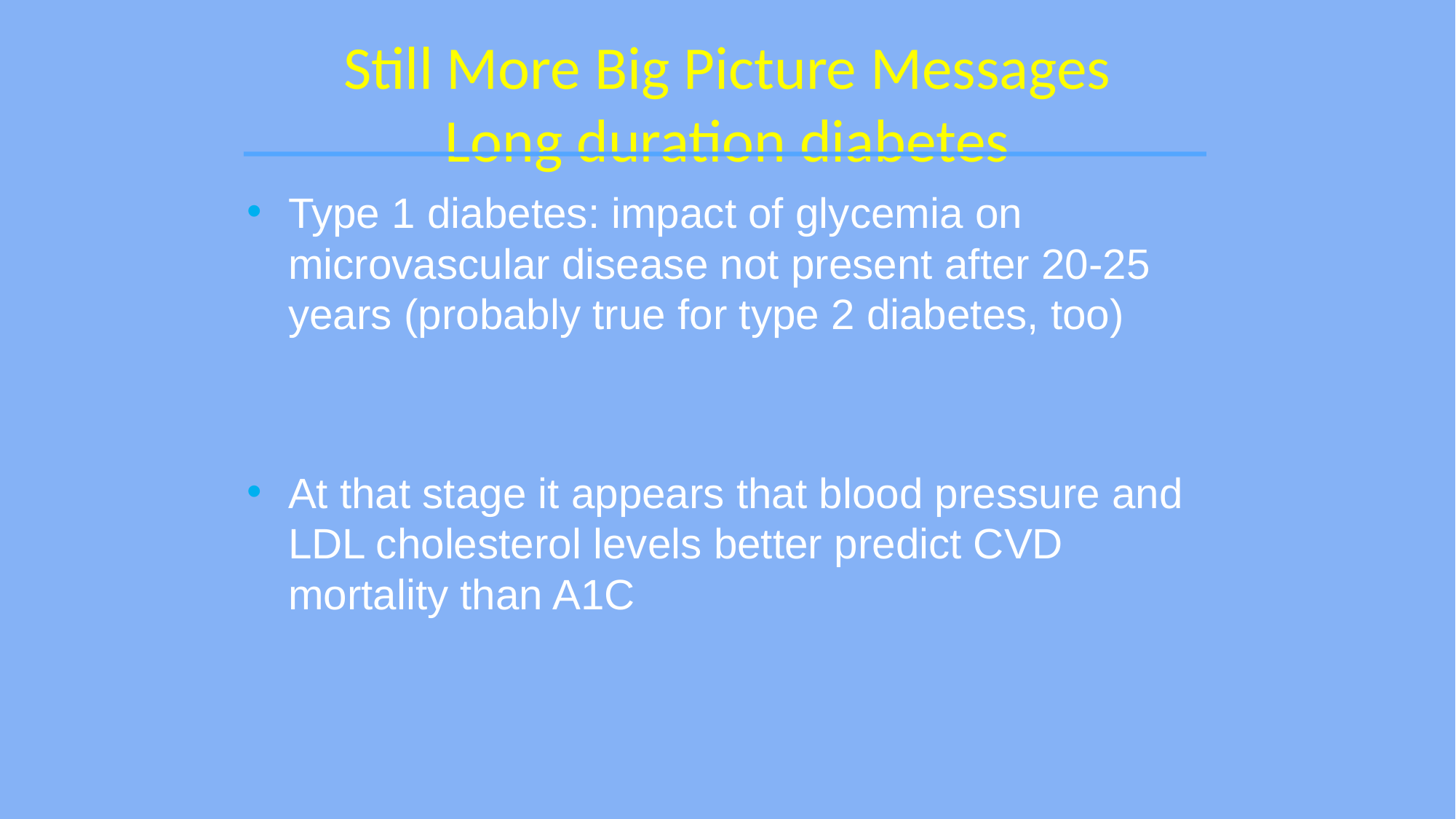

Still More Big Picture Messages
Long duration diabetes

Type 1 diabetes: impact of glycemia on microvascular disease not present after 20-25 years (probably true for type 2 diabetes, too)

At that stage it appears that blood pressure and LDL cholesterol levels better predict CVD mortality than A1C